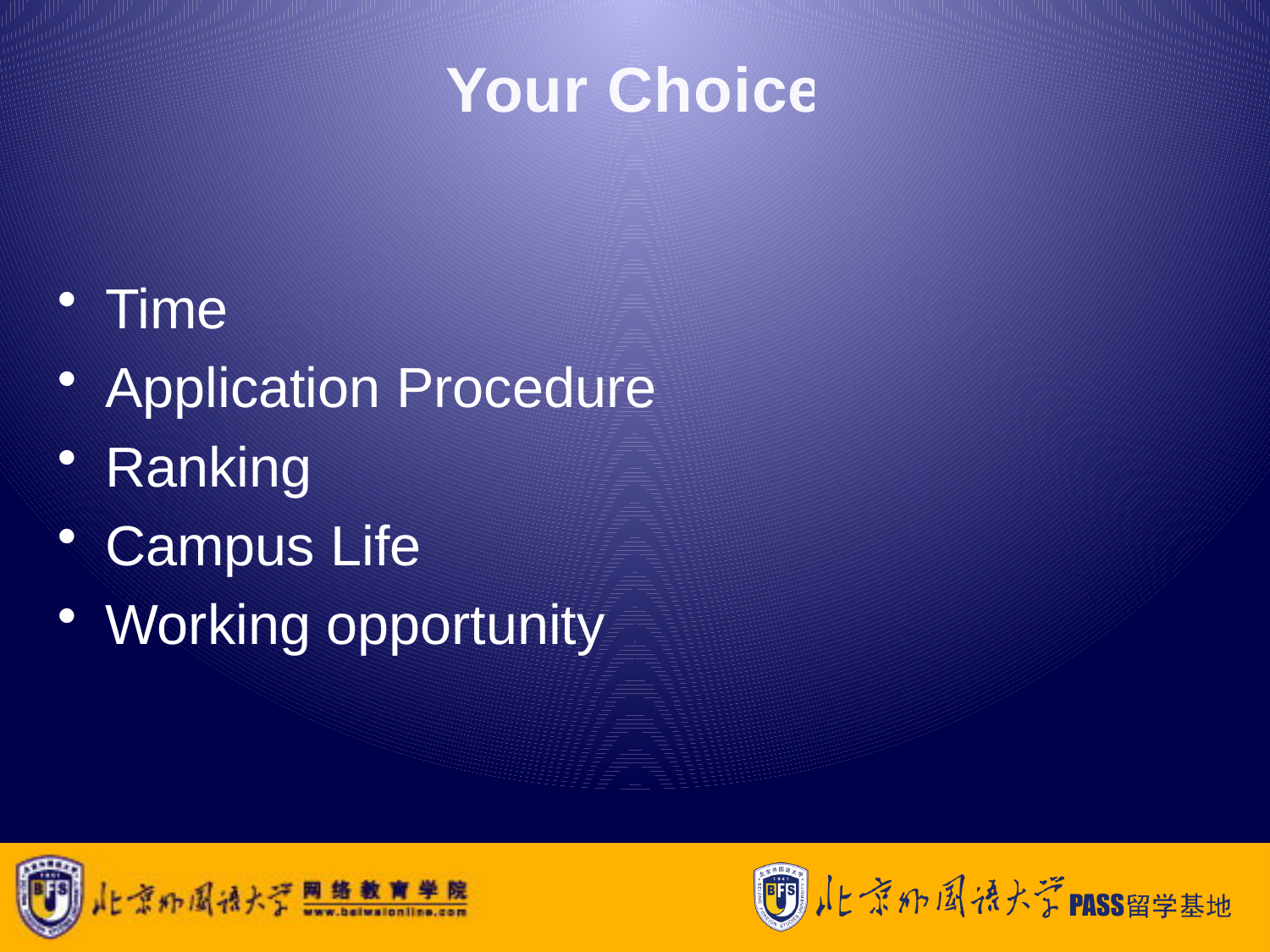

# Your Choice
Time
Application Procedure
Ranking
Campus Life
Working opportunity